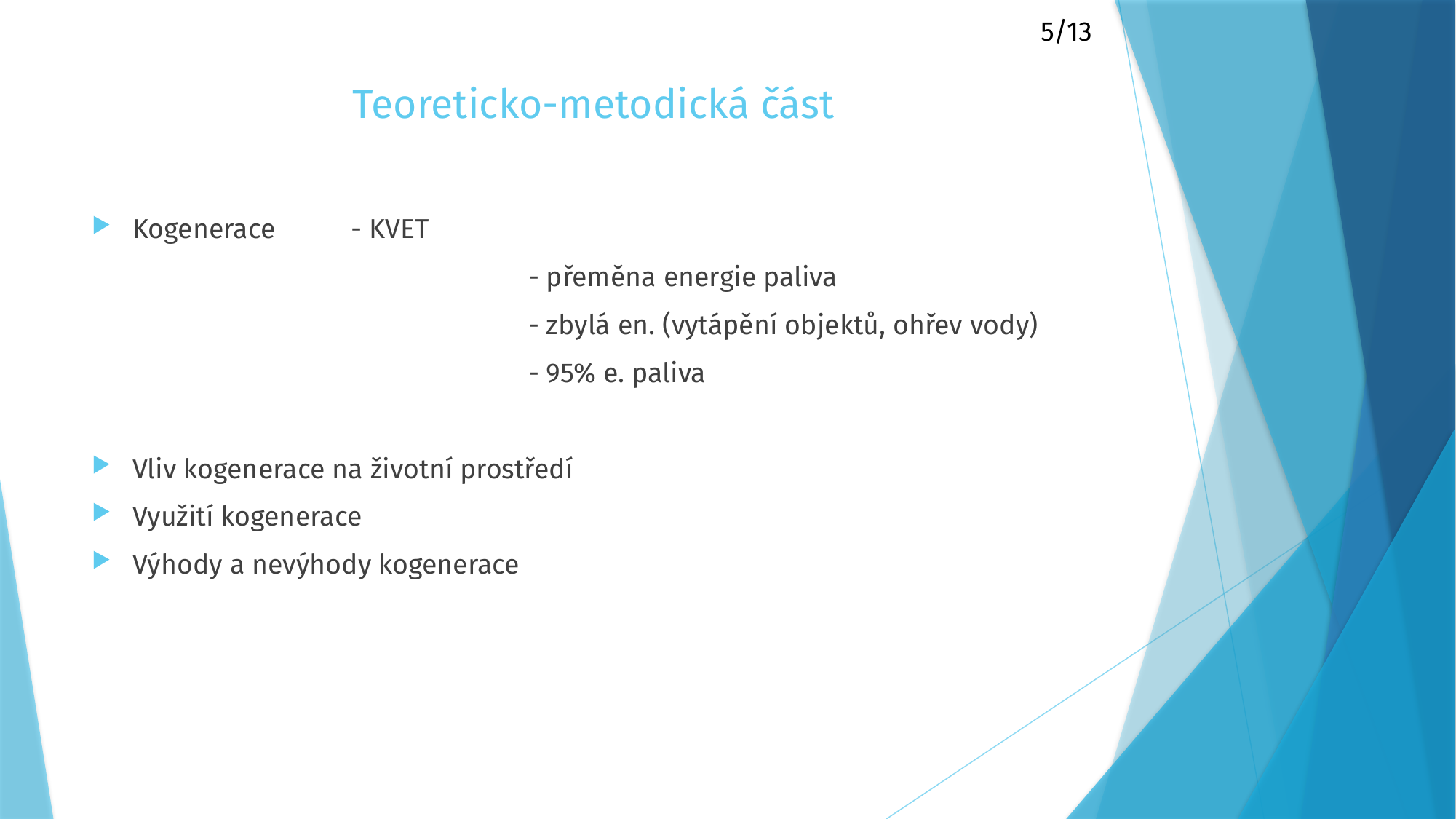

5/13
# Teoreticko-metodická část
Kogenerace	- KVET
				- přeměna energie paliva
				- zbylá en. (vytápění objektů, ohřev vody)
				- 95% e. paliva

Vliv kogenerace na životní prostředí
Využití kogenerace
Výhody a nevýhody kogenerace